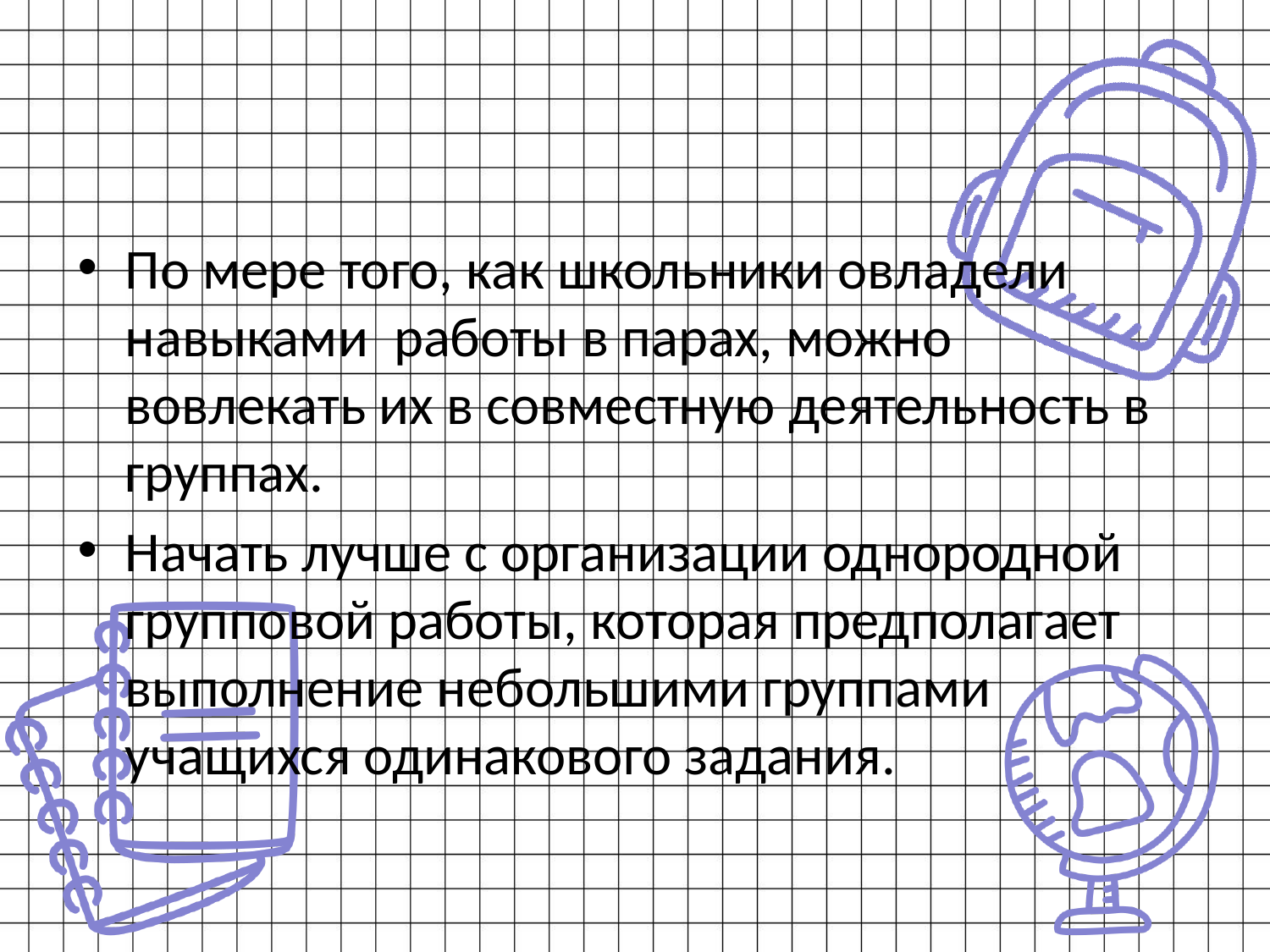

#
По мере того, как школьники овладели  навыками  работы в парах, можно вовлекать их в совместную деятельность в группах.
Начать лучше с организации однородной групповой работы, которая предполагает выполнение небольшими группами учащихся одинакового задания.